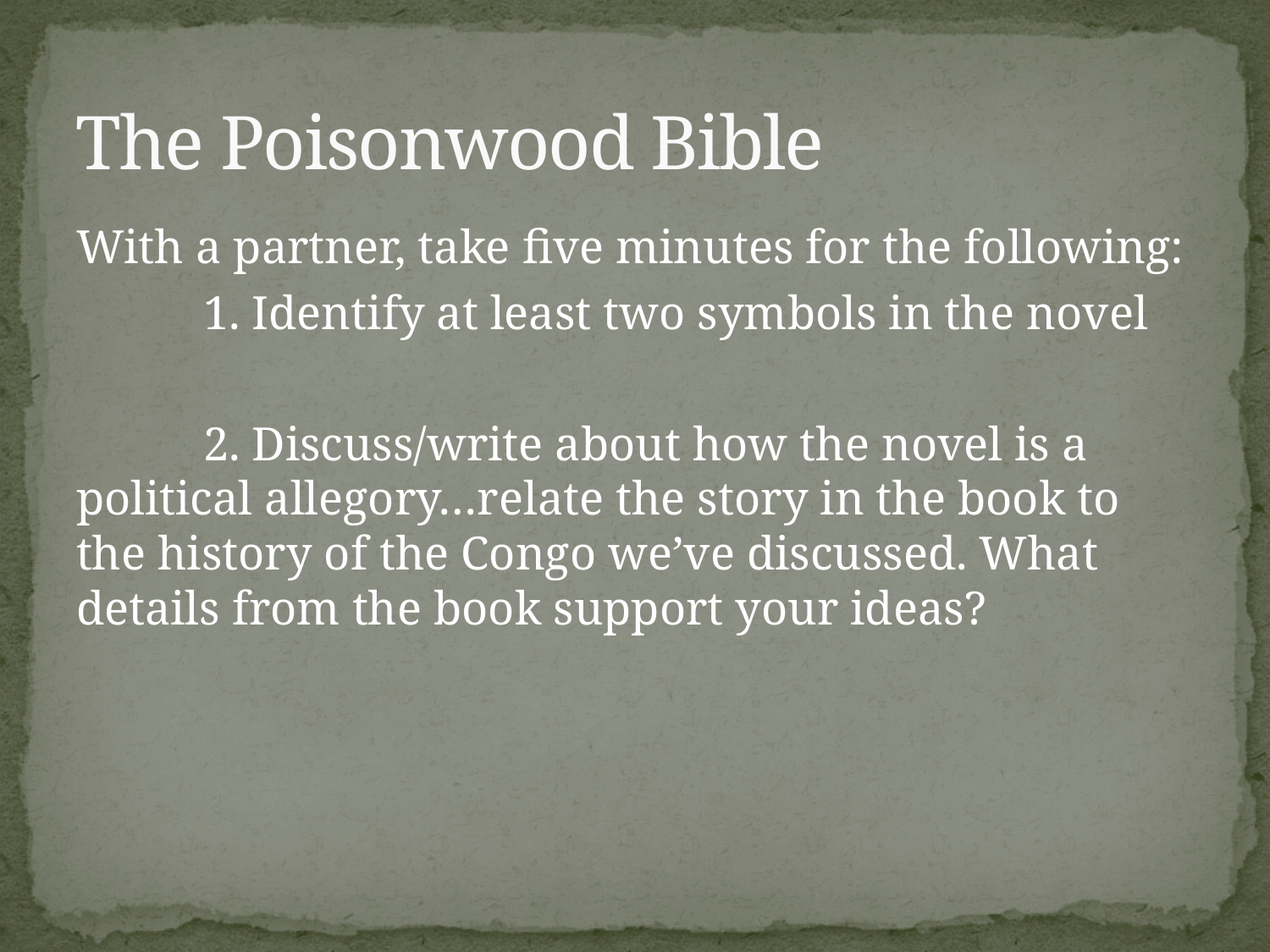

# The Poisonwood Bible
With a partner, take five minutes for the following:
	1. Identify at least two symbols in the novel

	2. Discuss/write about how the novel is a political allegory…relate the story in the book to the history of the Congo we’ve discussed. What details from the book support your ideas?